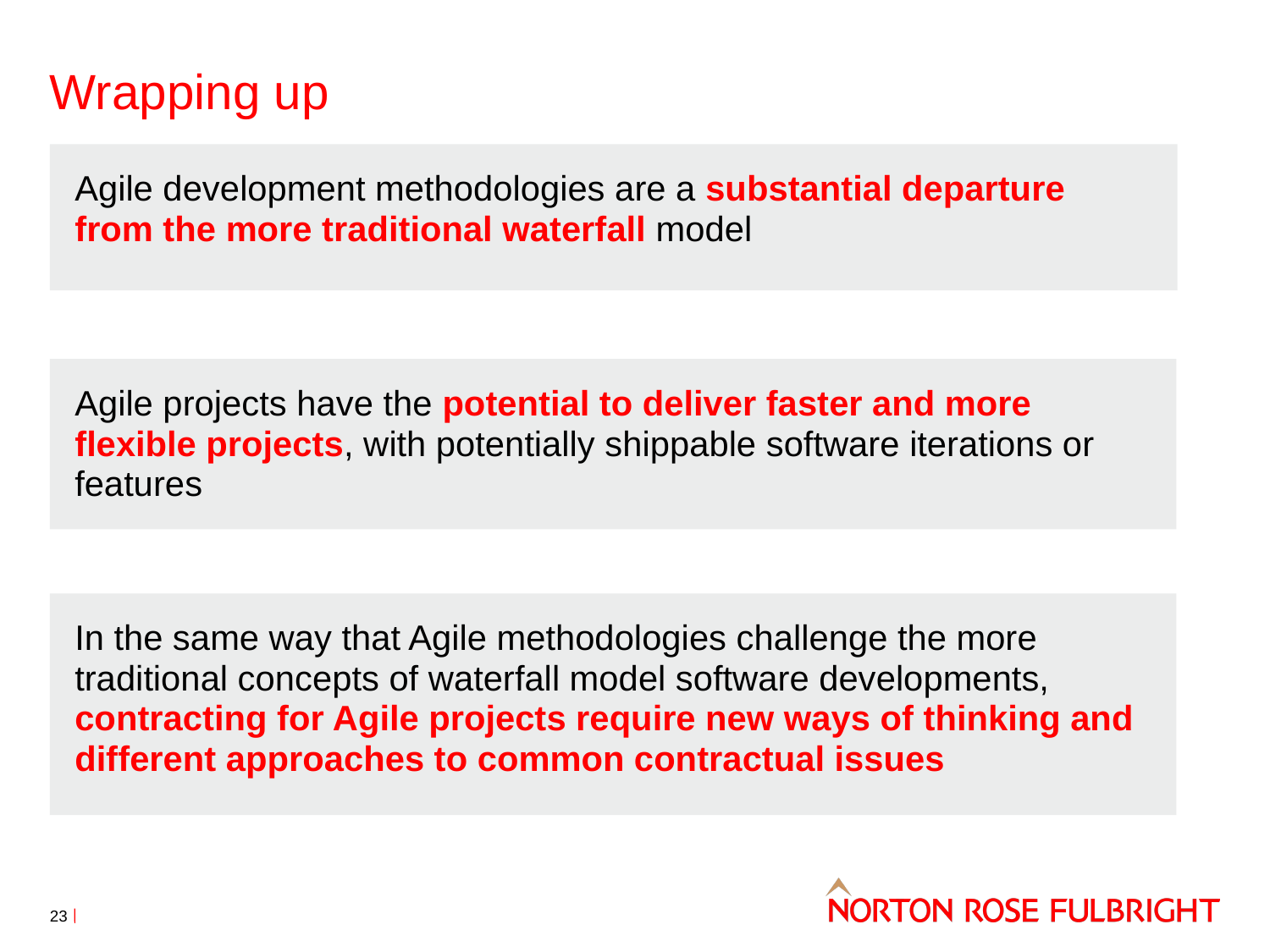

# Wrapping up
Agile development methodologies are a substantial departure from the more traditional waterfall model
Agile projects have the potential to deliver faster and more flexible projects, with potentially shippable software iterations or features
In the same way that Agile methodologies challenge the more traditional concepts of waterfall model software developments, contracting for Agile projects require new ways of thinking and different approaches to common contractual issues

23